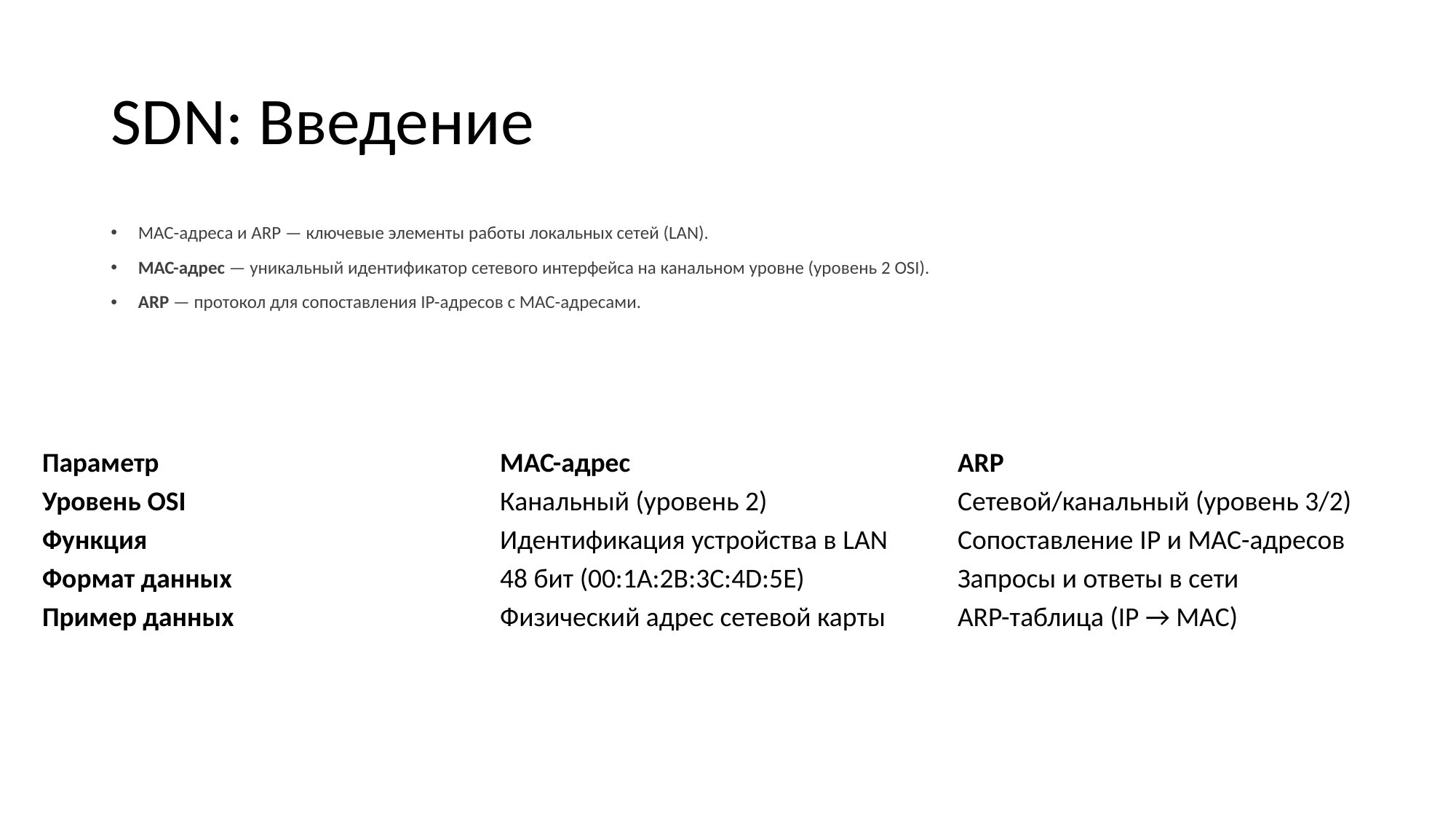

# SDN: Введение
MAC-адреса и ARP — ключевые элементы работы локальных сетей (LAN).
MAC-адрес — уникальный идентификатор сетевого интерфейса на канальном уровне (уровень 2 OSI).
ARP — протокол для сопоставления IP-адресов с MAC-адресами.

| Параметр | MAC-адрес | ARP |
| --- | --- | --- |
| Уровень OSI | Канальный (уровень 2) | Сетевой/канальный (уровень 3/2) |
| Функция | Идентификация устройства в LAN | Сопоставление IP и MAC-адресов |
| Формат данных | 48 бит (00:1A:2B:3C:4D:5E) | Запросы и ответы в сети |
| Пример данных | Физический адрес сетевой карты | ARP-таблица (IP → MAC) |